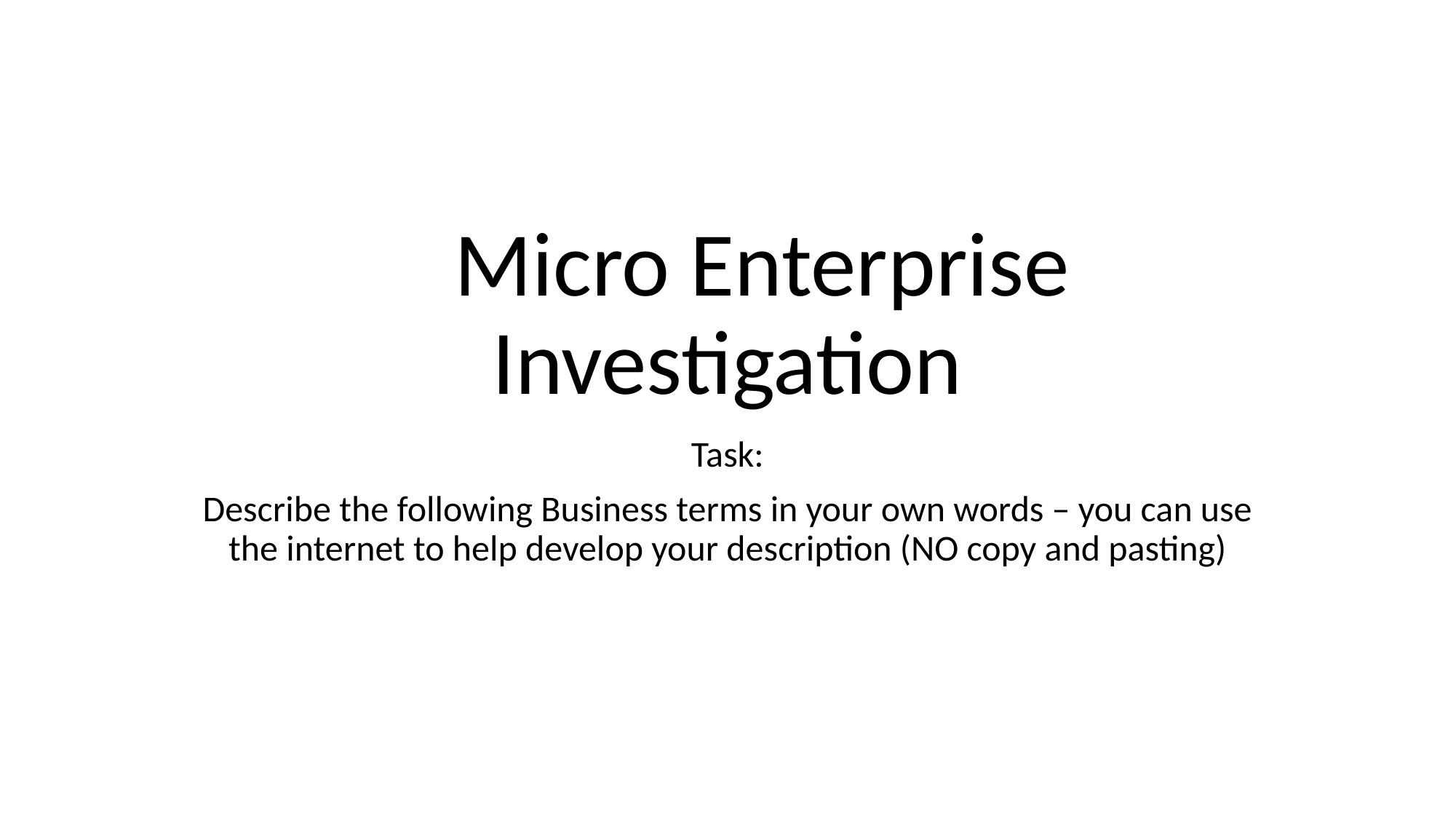

# Micro Enterprise	Investigation
Task:
Describe the following Business terms in your own words – you can use the internet to help develop your description (NO copy and pasting)